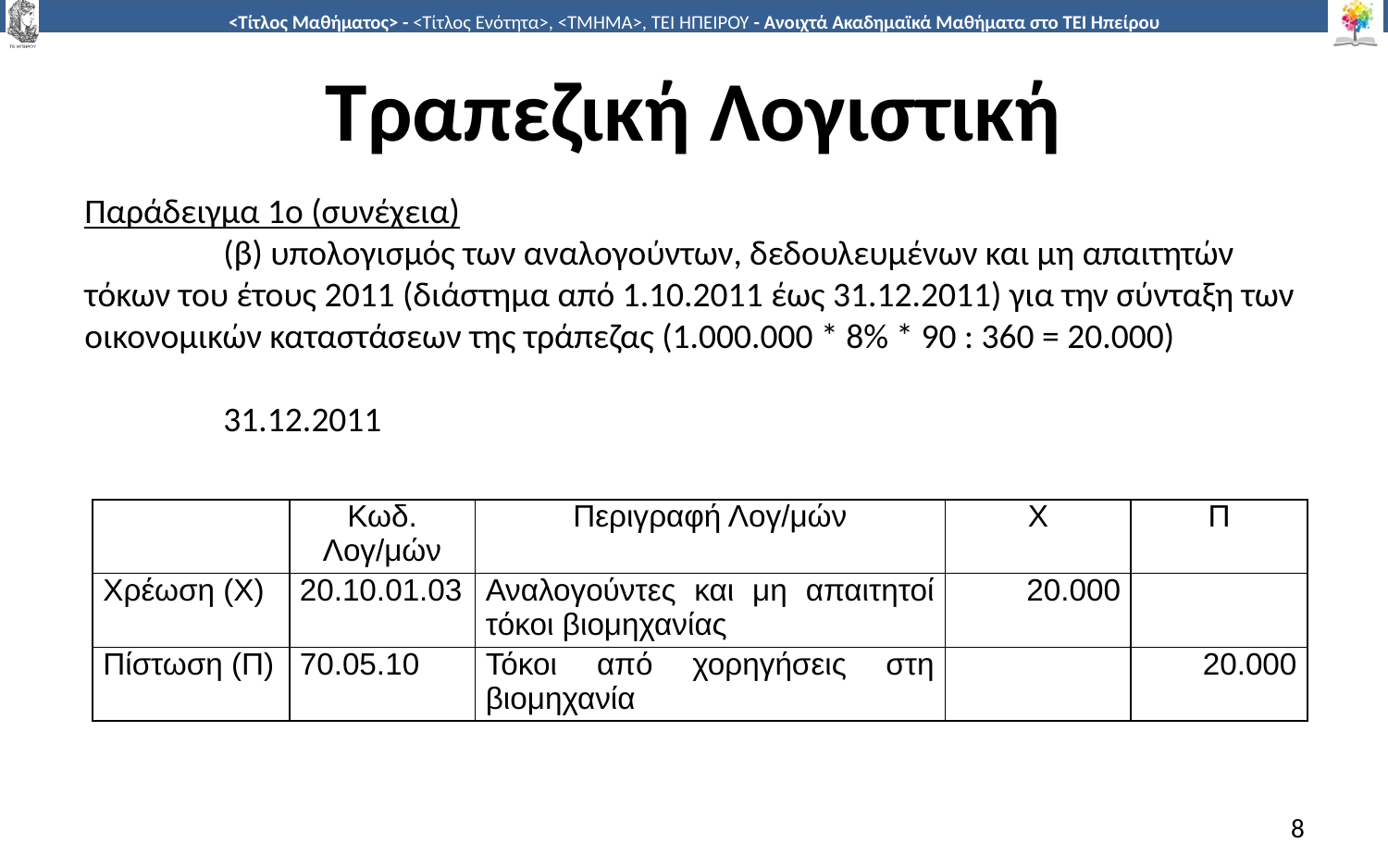

# Τραπεζική Λογιστική
Παράδειγμα 1ο (συνέχεια)
	(β) υπολογισμός των αναλογούντων, δεδουλευμένων και μη απαιτητών τόκων του έτους 2011 (διάστημα από 1.10.2011 έως 31.12.2011) για την σύνταξη των οικονομικών καταστάσεων της τράπεζας (1.000.000 * 8% * 90 : 360 = 20.000)

	31.12.2011
|  | Κωδ. Λογ/μών | Περιγραφή Λογ/μών | Χ | Π |
| --- | --- | --- | --- | --- |
| Χρέωση (Χ) | 20.10.01.03 | Αναλογούντες και μη απαιτητοί τόκοι βιομηχανίας | 20.000 |  |
| Πίστωση (Π) | 70.05.10 | Τόκοι από χορηγήσεις στη βιομηχανία |  | 20.000 |
8